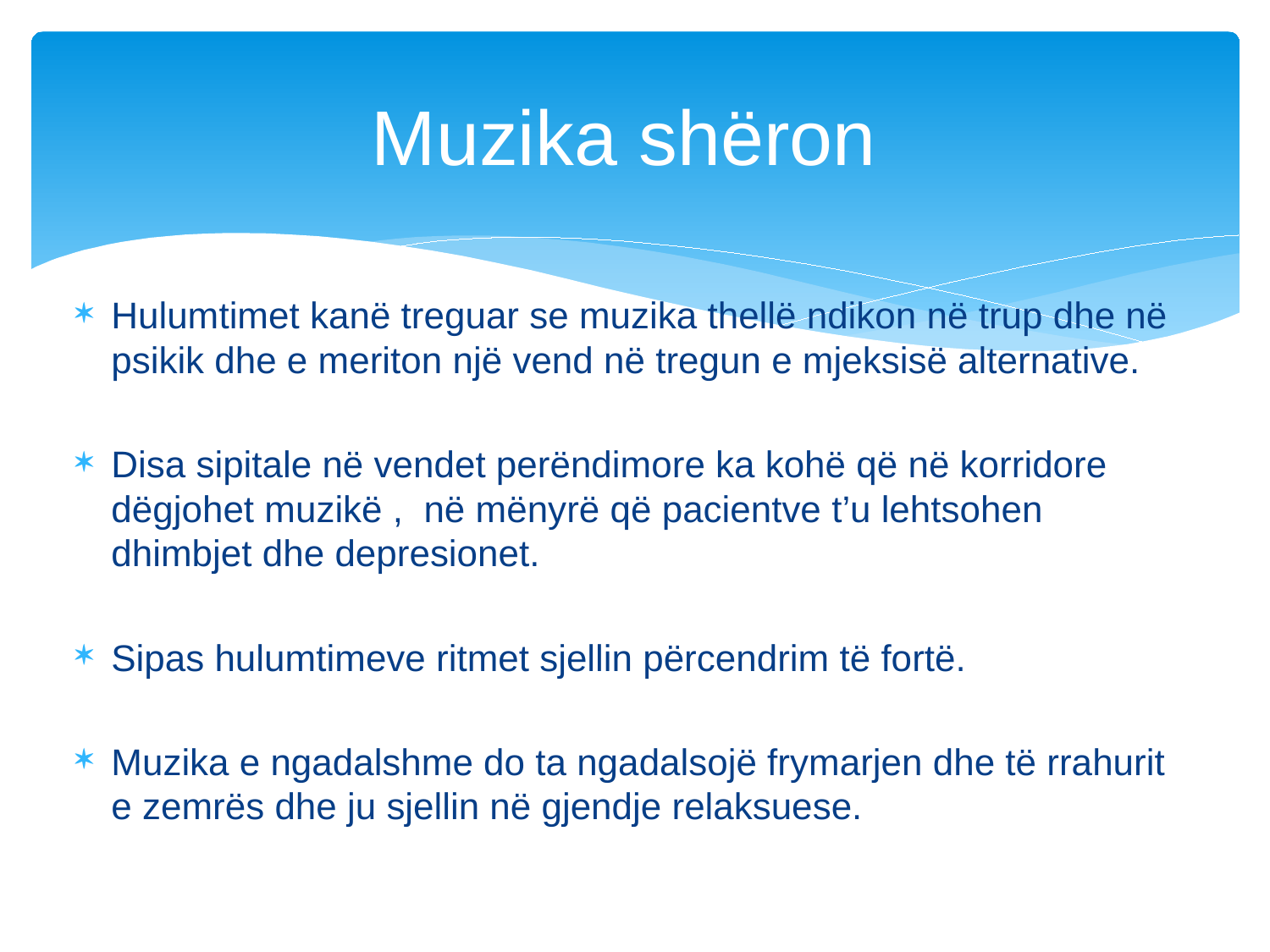

# Muzika shëron
Hulumtimet kanë treguar se muzika thellë ndikon në trup dhe në psikik dhe e meriton një vend në tregun e mjeksisë alternative.

Disa sipitale në vendet perëndimore ka kohë që në korridore dëgjohet muzikë ,  në mënyrë që pacientve t’u lehtsohen dhimbjet dhe depresionet.

Sipas hulumtimeve ritmet sjellin përcendrim të fortë.

Muzika e ngadalshme do ta ngadalsojë frymarjen dhe të rrahurit e zemrës dhe ju sjellin në gjendje relaksuese.